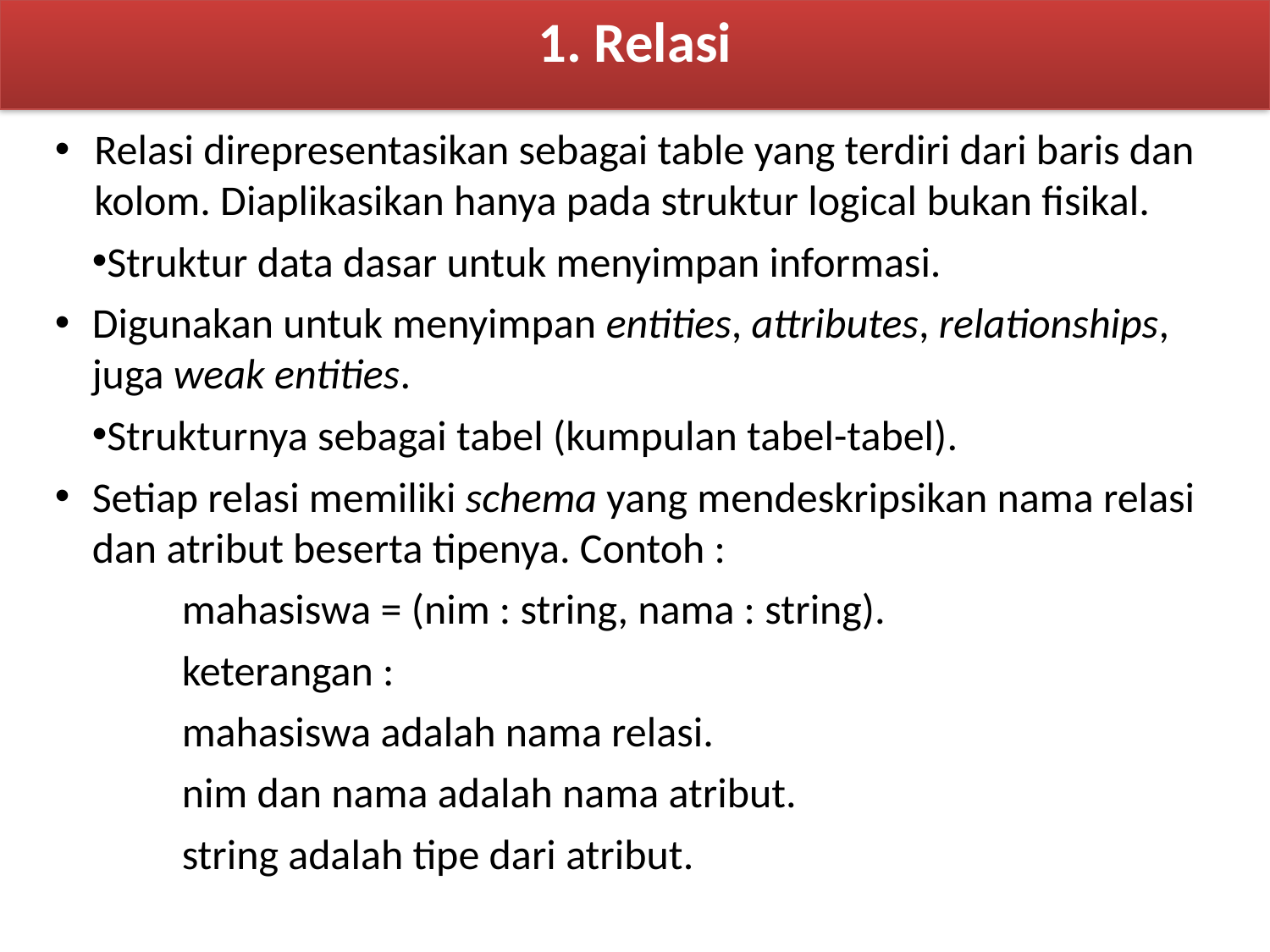

1. Relasi
Relasi direpresentasikan sebagai table yang terdiri dari baris dan kolom. Diaplikasikan hanya pada struktur logical bukan fisikal.
Struktur data dasar untuk menyimpan informasi.
Digunakan untuk menyimpan entities, attributes, relationships, juga weak entities.
Strukturnya sebagai tabel (kumpulan tabel-tabel).
Setiap relasi memiliki schema yang mendeskripsikan nama relasi dan atribut beserta tipenya. Contoh :
	mahasiswa = (nim : string, nama : string).
	keterangan :
	mahasiswa adalah nama relasi.
	nim dan nama adalah nama atribut.
	string adalah tipe dari atribut.